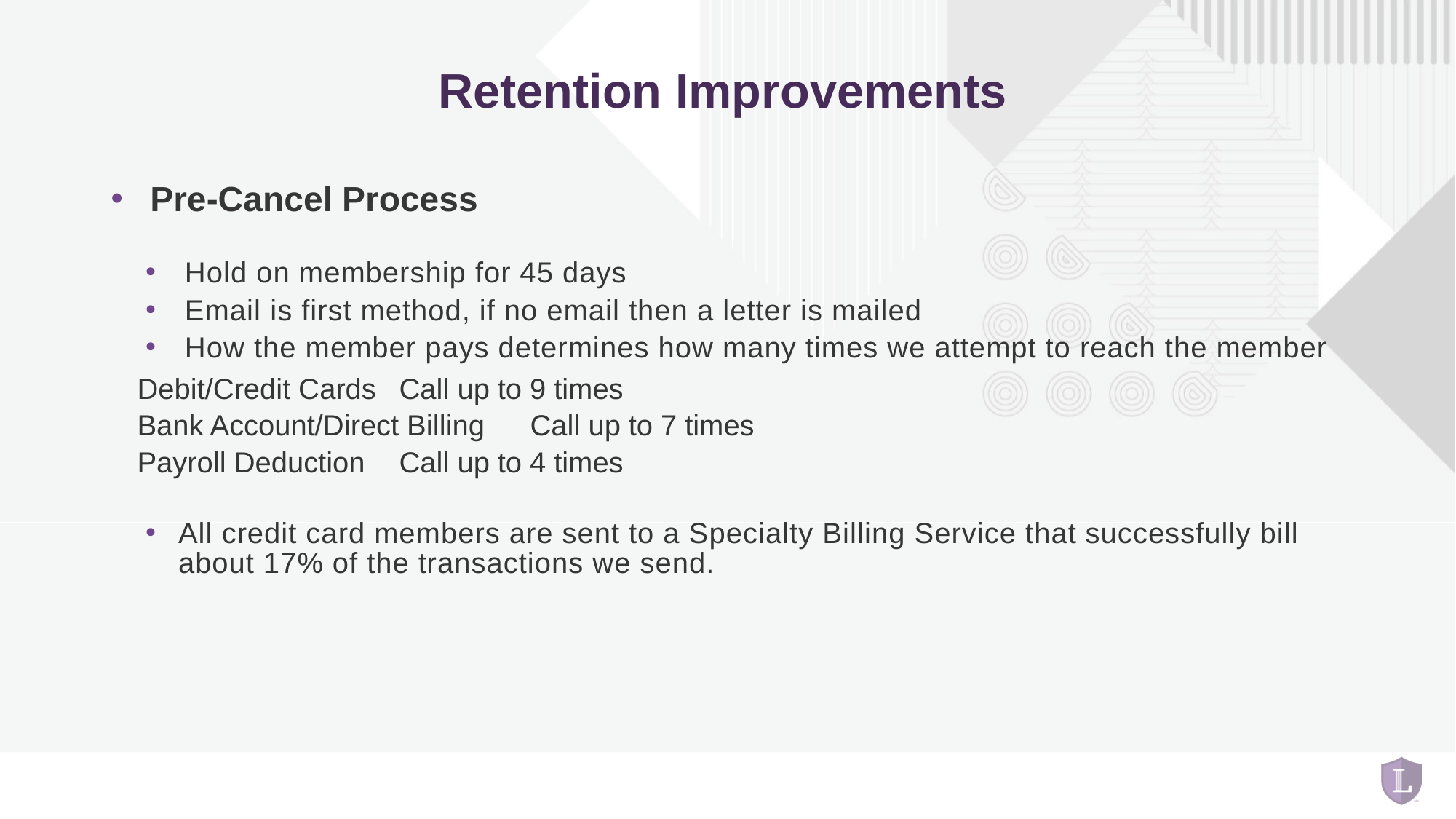

# Retention Improvements
Pre-Cancel Process

Hold on membership for 45 days
Email is first method, if no email then a letter is mailed
How the member pays determines how many times we attempt to reach the member
		Debit/Credit Cards			Call up to 9 times
		Bank Account/Direct Billing		Call up to 7 times
		Payroll Deduction			Call up to 4 times

All credit card members are sent to a Specialty Billing Service that successfully bill about 17% of the transactions we send.